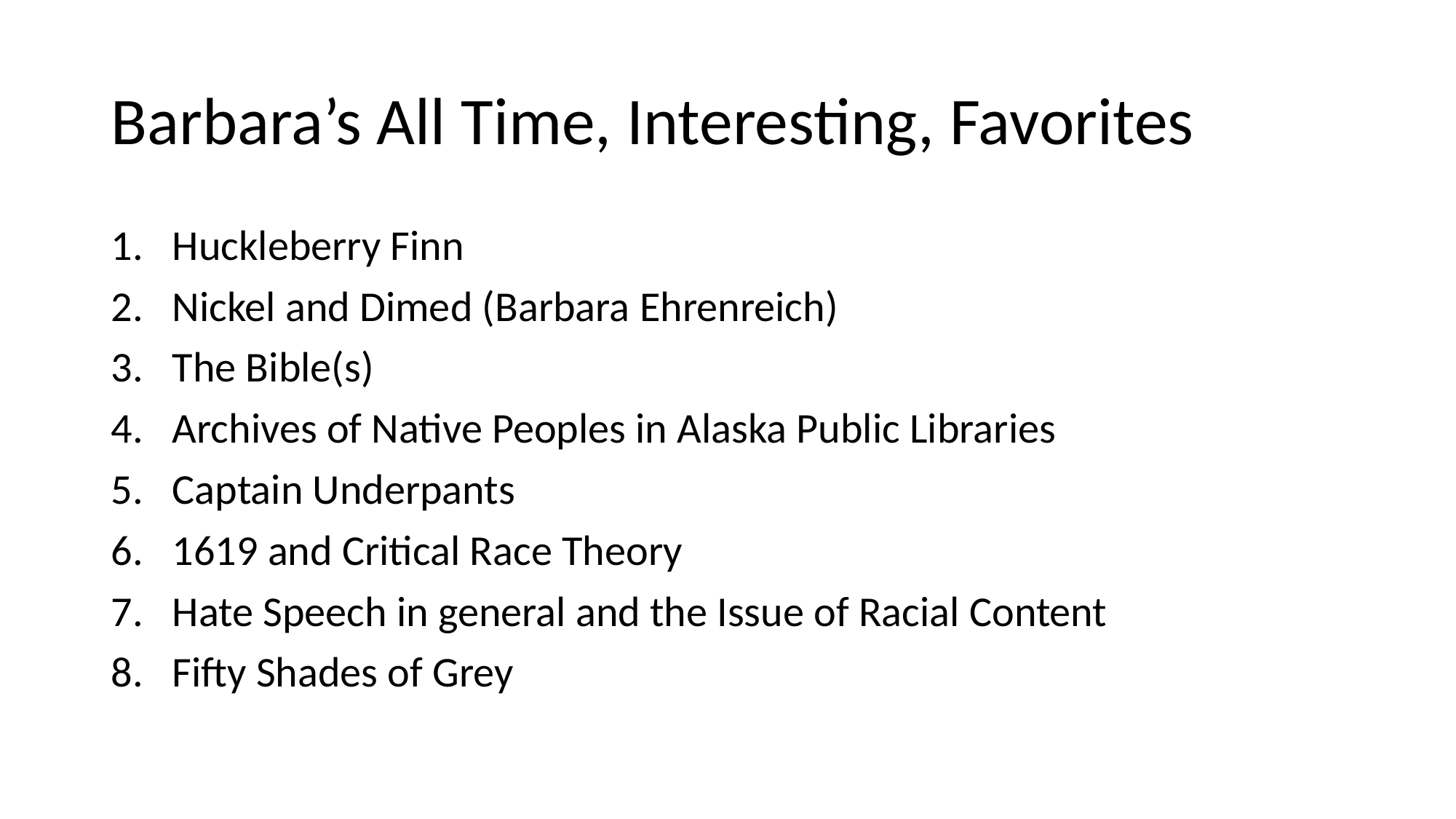

# Barbara’s All Time, Interesting, Favorites
Huckleberry Finn
Nickel and Dimed (Barbara Ehrenreich)
The Bible(s)
Archives of Native Peoples in Alaska Public Libraries
Captain Underpants
1619 and Critical Race Theory
Hate Speech in general and the Issue of Racial Content
Fifty Shades of Grey